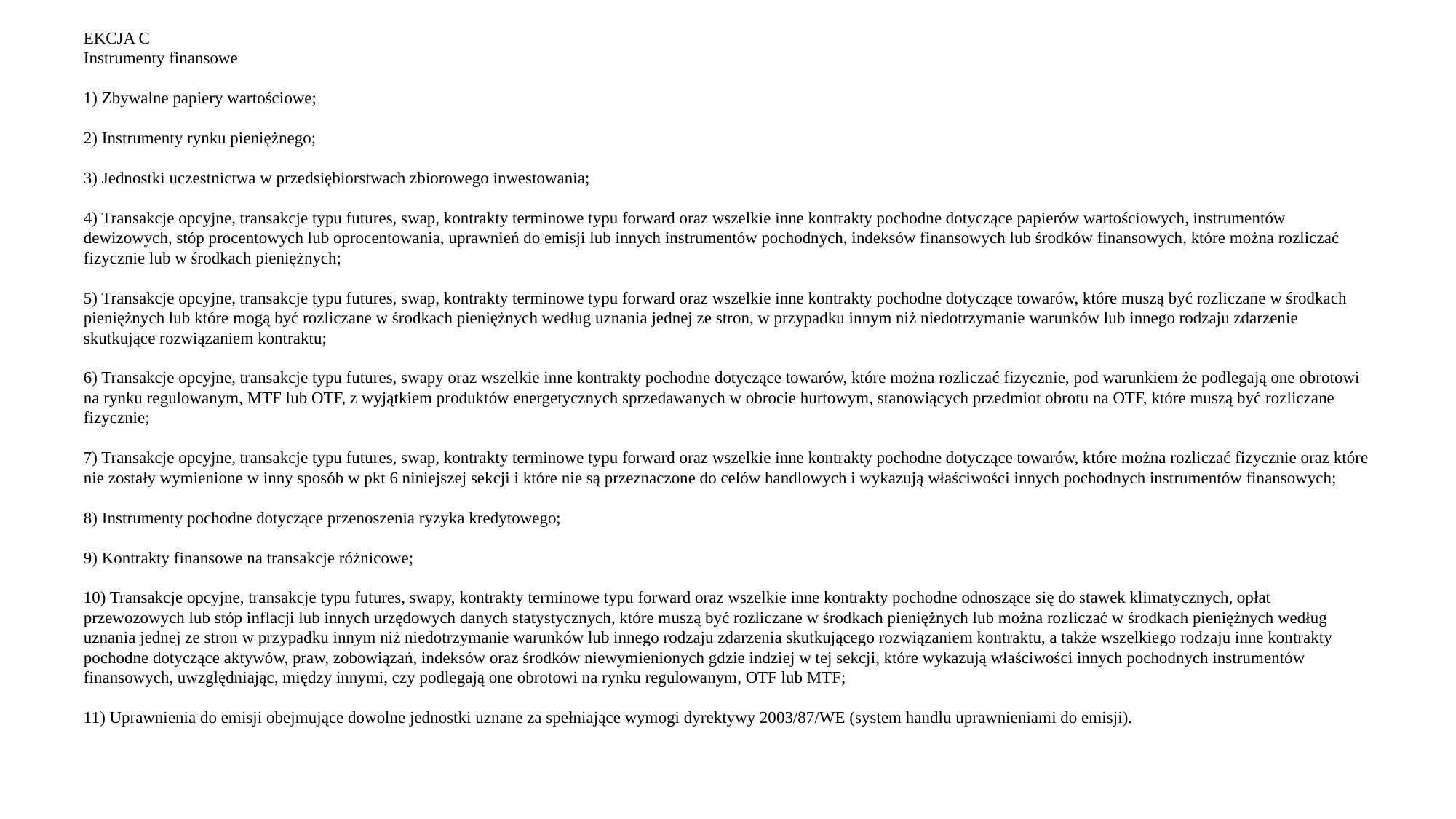

EKCJA C
Instrumenty finansowe

1) Zbywalne papiery wartościowe;

2) Instrumenty rynku pieniężnego;

3) Jednostki uczestnictwa w przedsiębiorstwach zbiorowego inwestowania;

4) Transakcje opcyjne, transakcje typu futures, swap, kontrakty terminowe typu forward oraz wszelkie inne kontrakty pochodne dotyczące papierów wartościowych, instrumentów dewizowych, stóp procentowych lub oprocentowania, uprawnień do emisji lub innych instrumentów pochodnych, indeksów finansowych lub środków finansowych, które można rozliczać fizycznie lub w środkach pieniężnych;

5) Transakcje opcyjne, transakcje typu futures, swap, kontrakty terminowe typu forward oraz wszelkie inne kontrakty pochodne dotyczące towarów, które muszą być rozliczane w środkach pieniężnych lub które mogą być rozliczane w środkach pieniężnych według uznania jednej ze stron, w przypadku innym niż niedotrzymanie warunków lub innego rodzaju zdarzenie skutkujące rozwiązaniem kontraktu;

6) Transakcje opcyjne, transakcje typu futures, swapy oraz wszelkie inne kontrakty pochodne dotyczące towarów, które można rozliczać fizycznie, pod warunkiem że podlegają one obrotowi na rynku regulowanym, MTF lub OTF, z wyjątkiem produktów energetycznych sprzedawanych w obrocie hurtowym, stanowiących przedmiot obrotu na OTF, które muszą być rozliczane fizycznie;

7) Transakcje opcyjne, transakcje typu futures, swap, kontrakty terminowe typu forward oraz wszelkie inne kontrakty pochodne dotyczące towarów, które można rozliczać fizycznie oraz które nie zostały wymienione w inny sposób w pkt 6 niniejszej sekcji i które nie są przeznaczone do celów handlowych i wykazują właściwości innych pochodnych instrumentów finansowych;

8) Instrumenty pochodne dotyczące przenoszenia ryzyka kredytowego;

9) Kontrakty finansowe na transakcje różnicowe;

10) Transakcje opcyjne, transakcje typu futures, swapy, kontrakty terminowe typu forward oraz wszelkie inne kontrakty pochodne odnoszące się do stawek klimatycznych, opłat przewozowych lub stóp inflacji lub innych urzędowych danych statystycznych, które muszą być rozliczane w środkach pieniężnych lub można rozliczać w środkach pieniężnych według uznania jednej ze stron w przypadku innym niż niedotrzymanie warunków lub innego rodzaju zdarzenia skutkującego rozwiązaniem kontraktu, a także wszelkiego rodzaju inne kontrakty pochodne dotyczące aktywów, praw, zobowiązań, indeksów oraz środków niewymienionych gdzie indziej w tej sekcji, które wykazują właściwości innych pochodnych instrumentów finansowych, uwzględniając, między innymi, czy podlegają one obrotowi na rynku regulowanym, OTF lub MTF;

11) Uprawnienia do emisji obejmujące dowolne jednostki uznane za spełniające wymogi dyrektywy 2003/87/WE (system handlu uprawnieniami do emisji).